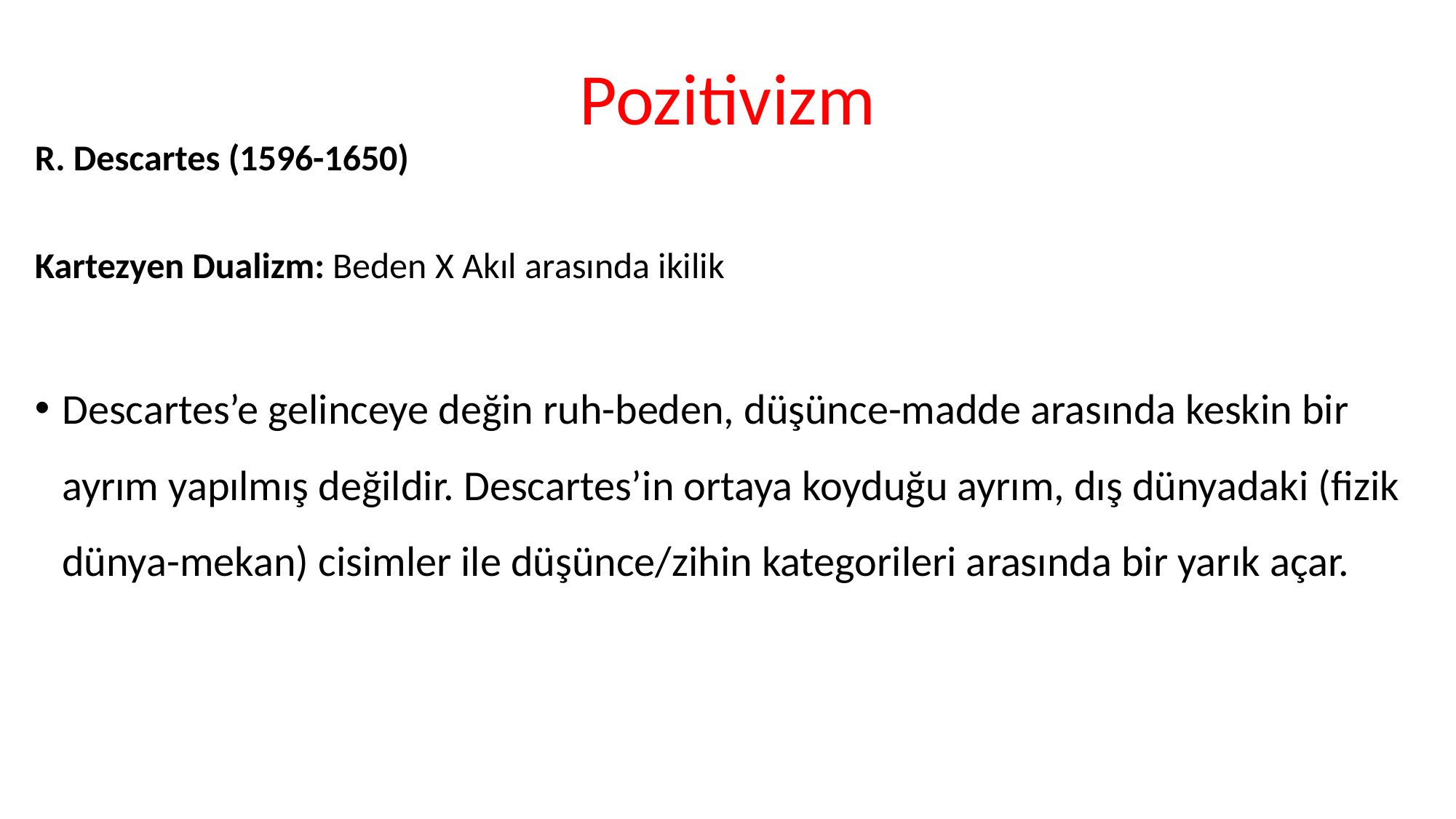

# Pozitivizm
R. Descartes (1596-1650)

Kartezyen Dualizm: Beden X Akıl arasında ikilik

Descartes’e gelinceye değin ruh-beden, düşünce-madde arasında keskin bir ayrım yapılmış değildir. Descartes’in ortaya koyduğu ayrım, dış dünyadaki (fizik dünya-mekan) cisimler ile düşünce/zihin kategorileri arasında bir yarık açar.